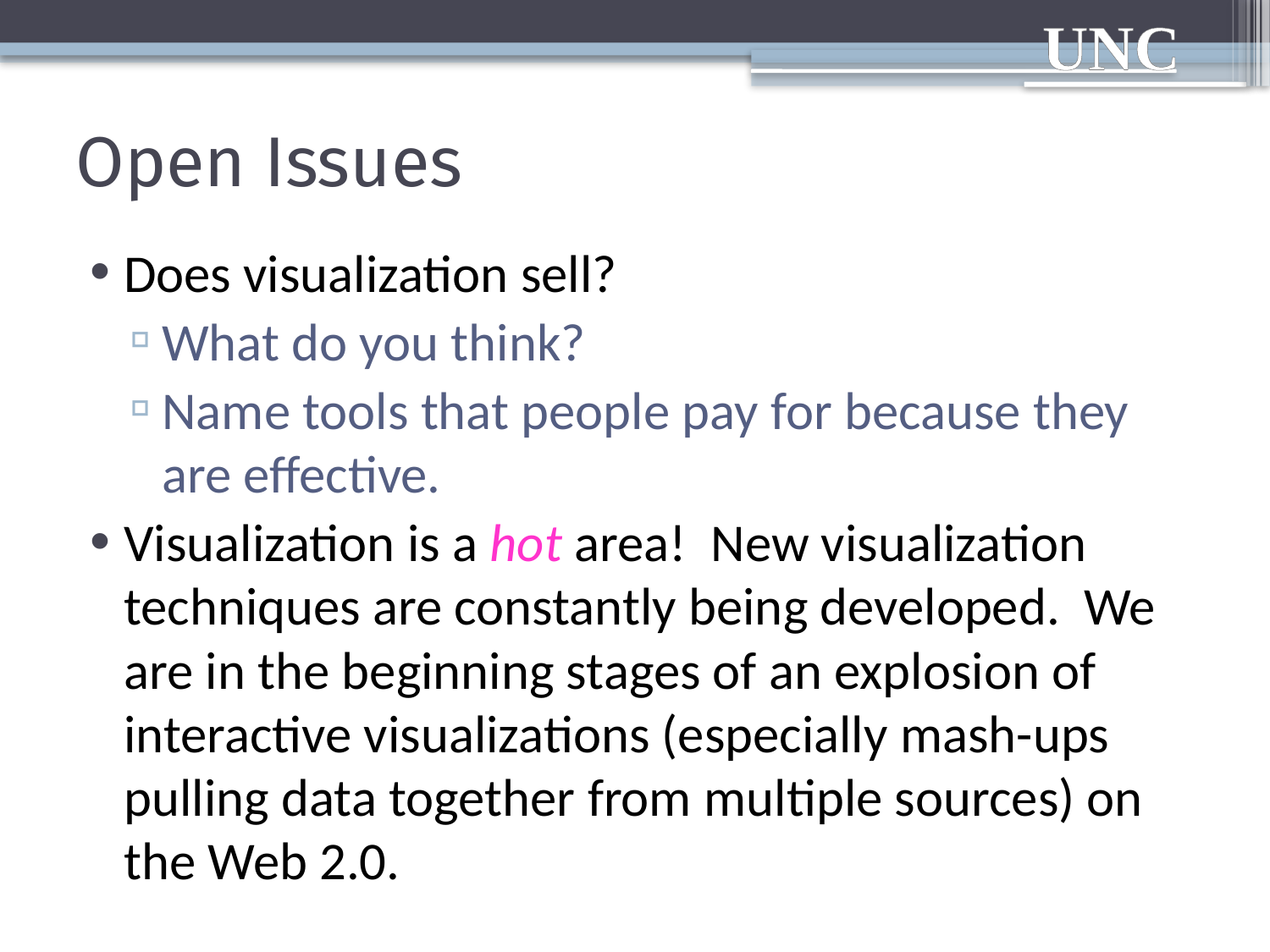

# Open Issues
Does visualization sell?
What do you think?
Name tools that people pay for because they are effective.
Visualization is a hot area!  New visualization techniques are constantly being developed.  We are in the beginning stages of an explosion of interactive visualizations (especially mash-ups pulling data together from multiple sources) on the Web 2.0.